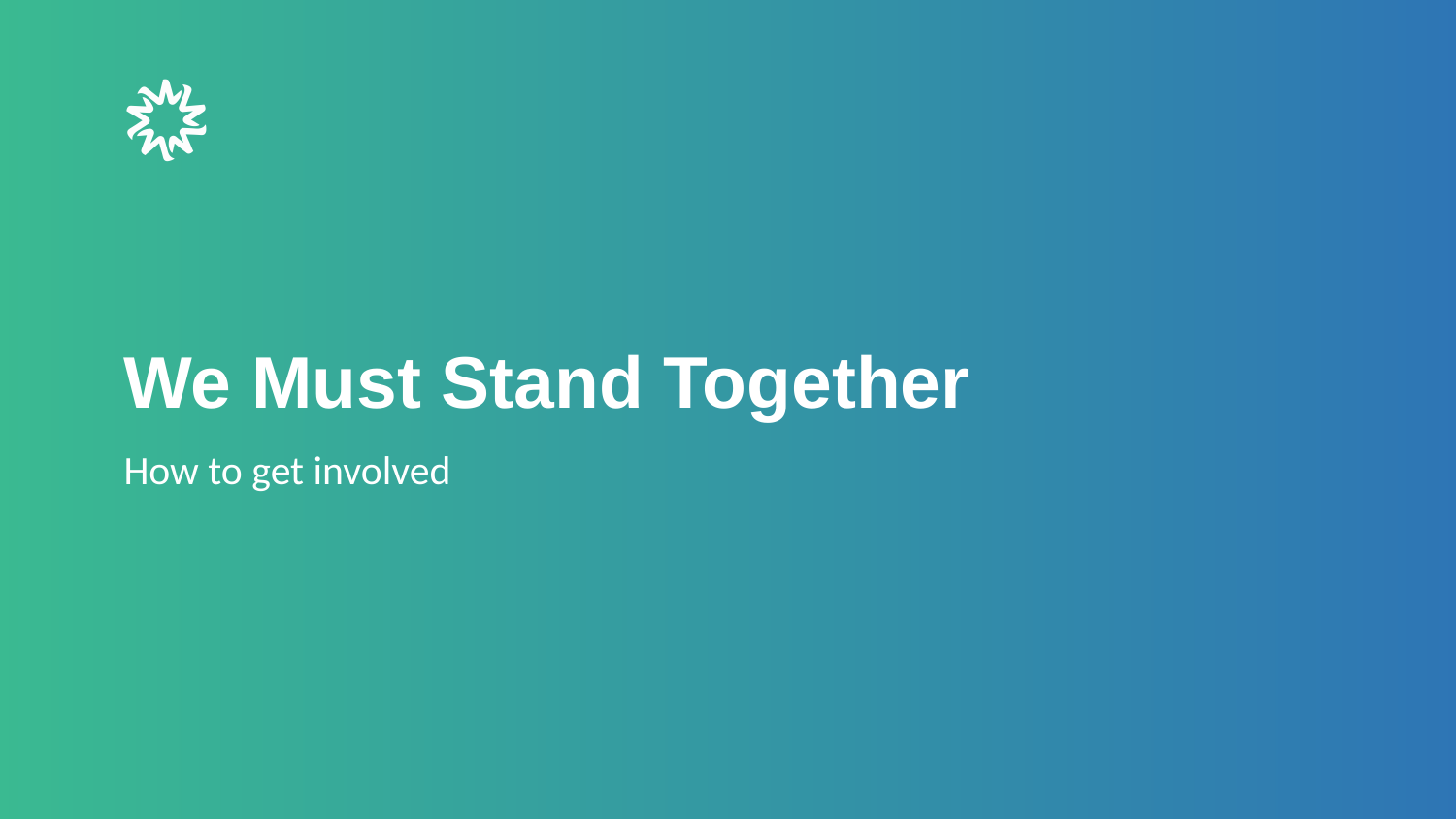

# We Must Stand Together
How to get involved